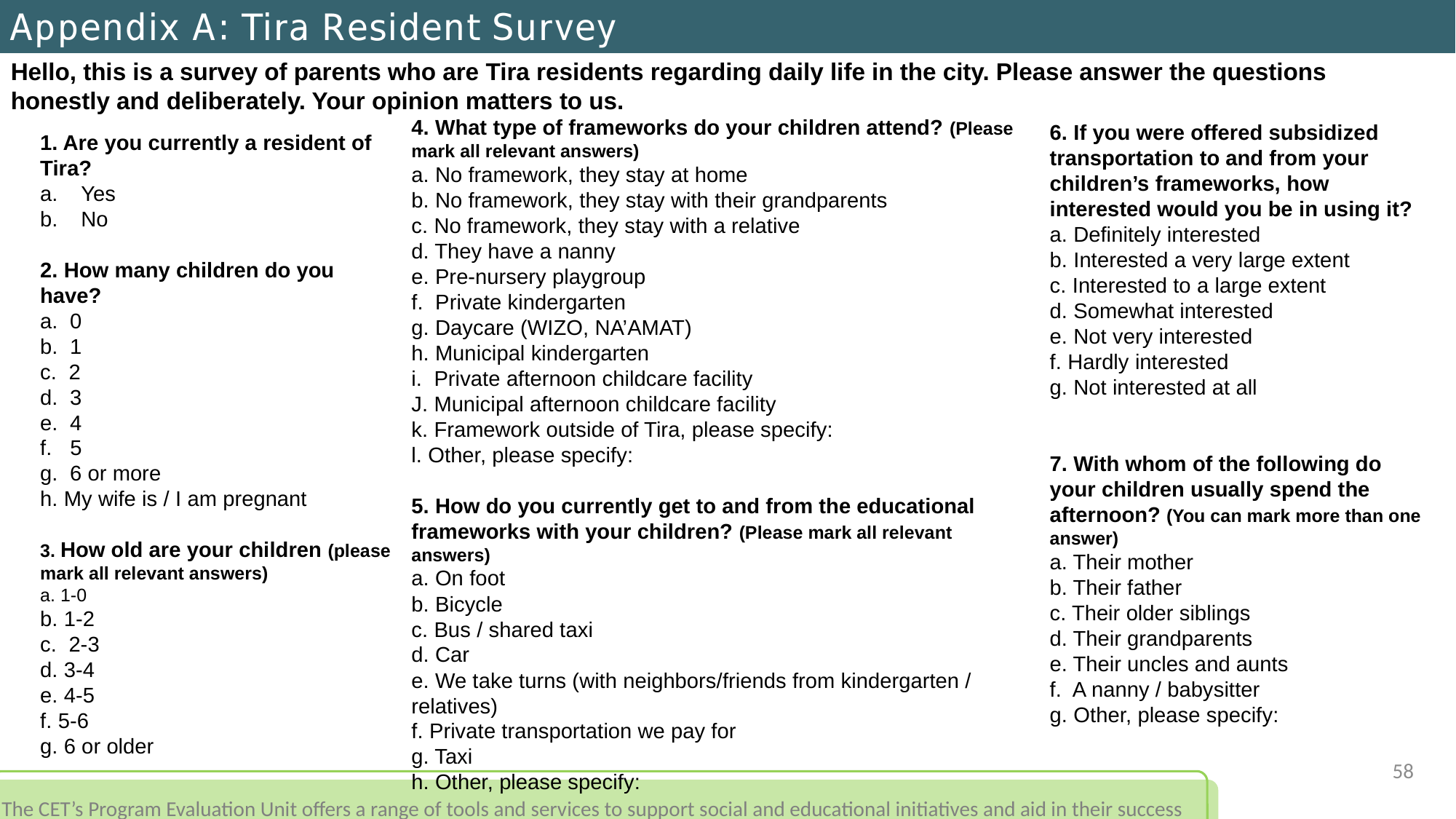

Appendix A: Tira Resident Survey
Hello, this is a survey of parents who are Tira residents regarding daily life in the city. Please answer the questions honestly and deliberately. Your opinion matters to us.
4. What type of frameworks do your children attend? (Please mark all relevant answers)
a. No framework, they stay at home
b. No framework, they stay with their grandparents
c. No framework, they stay with a relative
d. They have a nanny
e. Pre-nursery playgroup
f.  Private kindergarten
g. Daycare (WIZO, NA’AMAT)
h. Municipal kindergarten
i.  Private afternoon childcare facility
J. Municipal afternoon childcare facility
k. Framework outside of Tira, please specify:
l. Other, please specify:

5. How do you currently get to and from the educational frameworks with your children? (Please mark all relevant answers)
a. On foot
b. Bicycle
c. Bus / shared taxi
d. Car
e. We take turns (with neighbors/friends from kindergarten /    relatives)
f. Private transportation we pay for
g. Taxi
h. Other, please specify:
6. If you were offered subsidized transportation to and from your children’s frameworks, how interested would you be in using it?
a. Definitely interested
b. Interested a very large extent
c. Interested to a large extent
d. Somewhat interested
e. Not very interested
f. Hardly interested
g. Not interested at all

7. With whom of the following do your children usually spend the afternoon? (You can mark more than one answer)
a. Their mother
b. Their father
c. Their older siblings
d. Their grandparents
e. Their uncles and aunts
f.  A nanny / babysitter
g. Other, please specify:
1. Are you currently a resident of Tira?
Yes
No

2. How many children do you have?
a.  0
b.  1
c.  2
d.  3
e.  4
f.   5
g.  6 or more
h. My wife is / I am pregnant

3. How old are your children (please mark all relevant answers)
a. 1-0
b. 1-2
c.  2-3
d. 3-4
e. 4-5
f. 5-6
g. 6 or older
58

The CET’s Program Evaluation Unit offers a range of tools and services to support social and educational initiatives and aid in their success